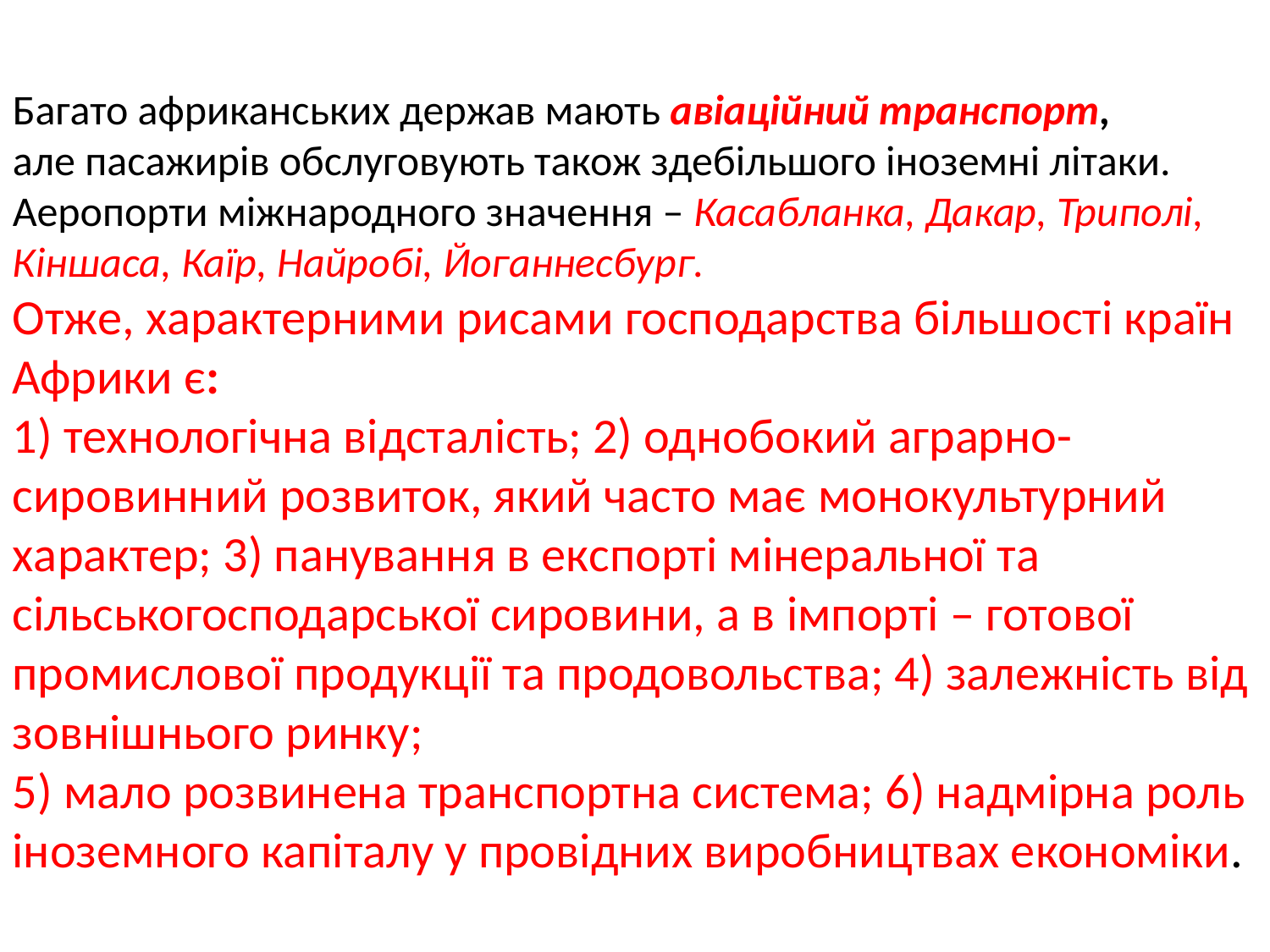

Багато африканських держав мають авіаційний транспорт,
але пасажирів обслуговують також здебільшого іноземні літаки.
Аеропорти міжнародного значення – Касабланка, Дакар, Триполі, Кіншаса, Каїр, Найробі, Йоганнесбург.
Отже, характерними рисами господарства більшості країн Африки є:
1) технологічна відсталість; 2) однобокий аграрно-сировинний розвиток, який часто має монокультурний характер; 3) панування в експорті мінеральної та сільськогосподарської сировини, а в імпорті – готової промислової продукції та продовольства; 4) залежність від зовнішнього ринку;
5) мало розвинена транспортна система; 6) надмірна роль іноземного капіталу у провідних виробництвах економіки.